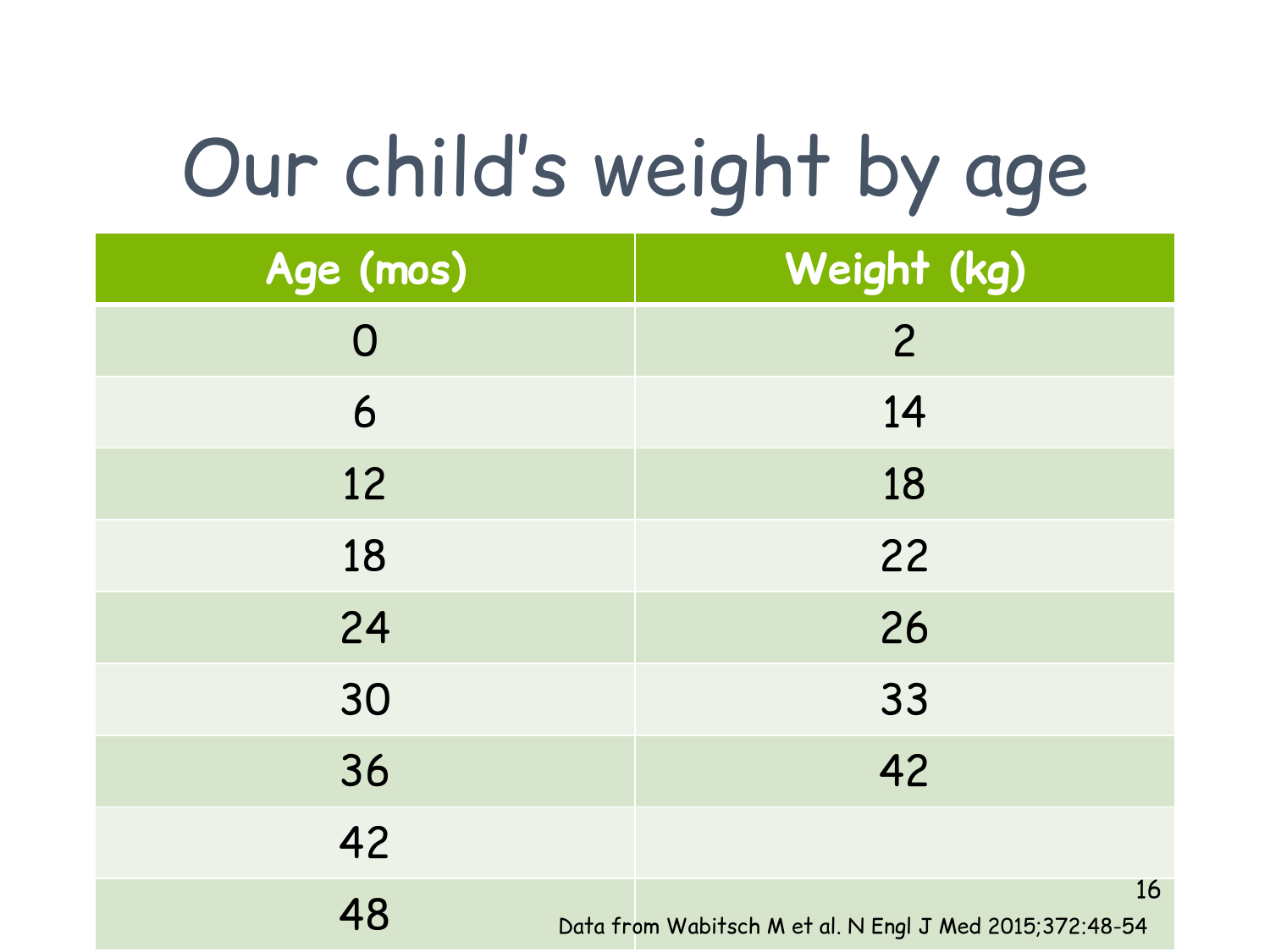

# Our child’s weight by age
| Age (mos) | Weight (kg) |
| --- | --- |
| 0 | 2 |
| 6 | 14 |
| 12 | 18 |
| 18 | 22 |
| 24 | 26 |
| 30 | 33 |
| 36 | 42 |
| 42 |  |
| 48 |  |
16
 Data from Wabitsch M et al. N Engl J Med 2015;372:48-54